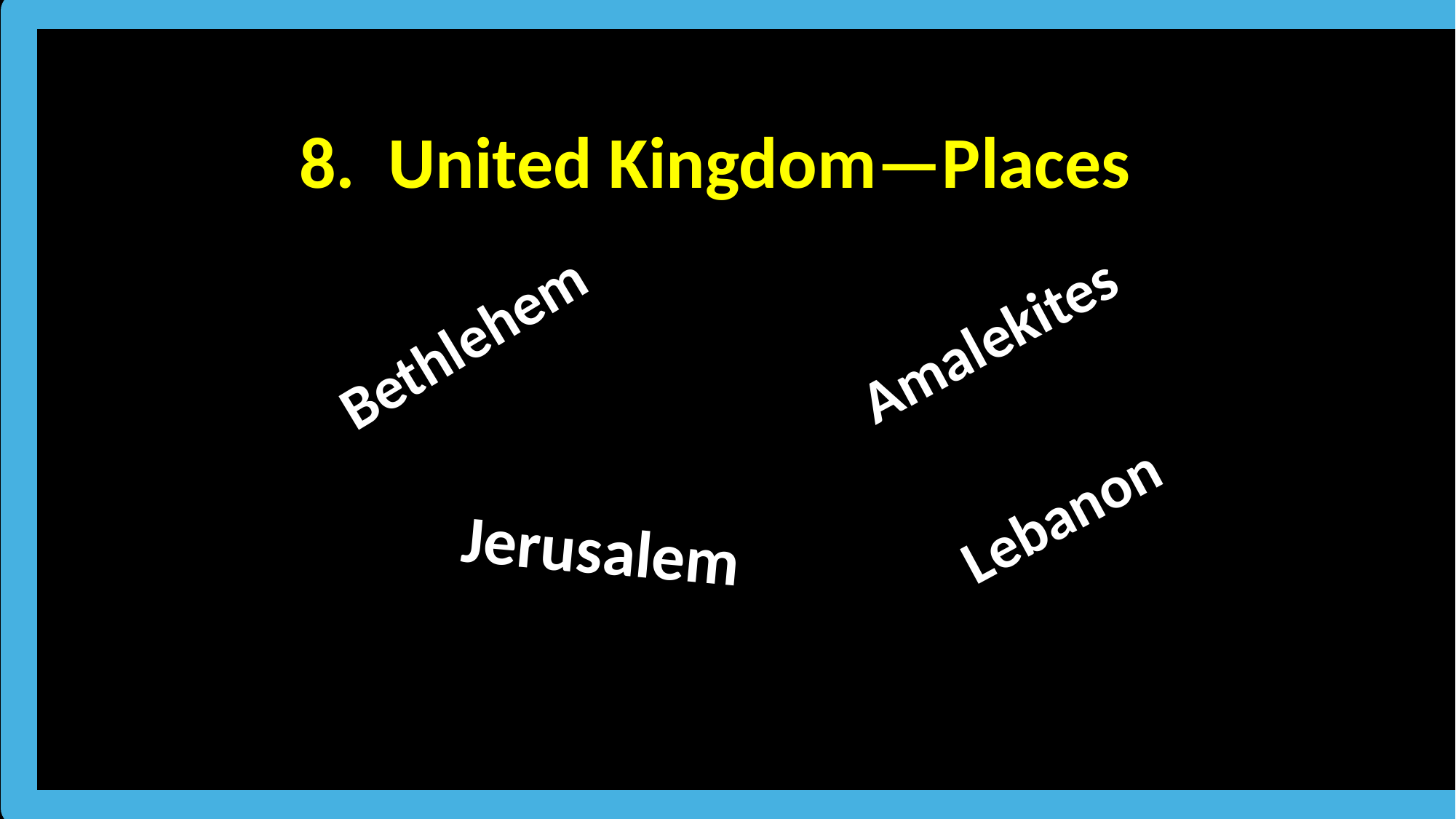

8.  United Kingdom—Places

Bethlehem
 Amalekites
Your text here
 Lebanon
Jerusalem